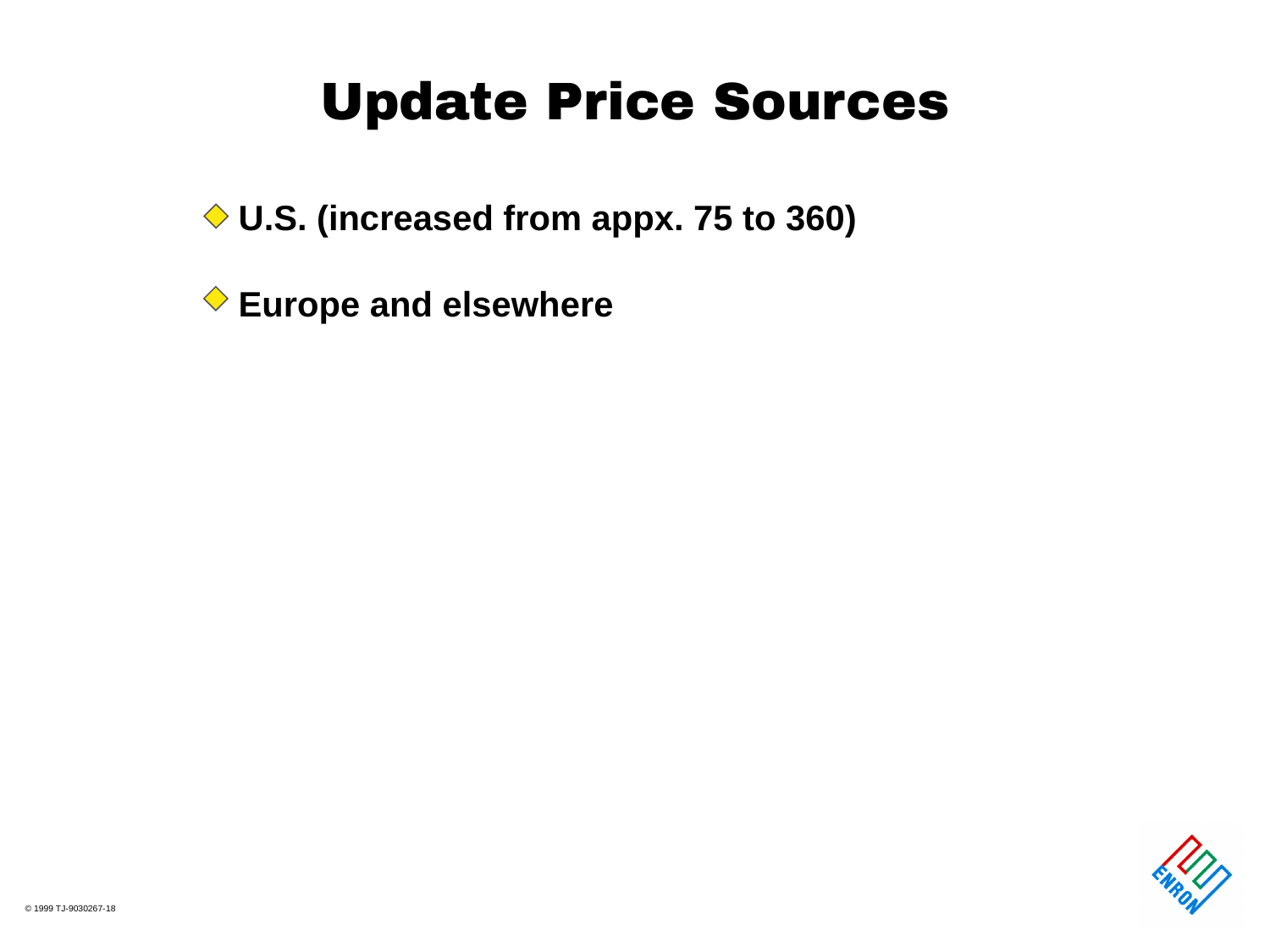

# Update Price Sources
U.S. (increased from appx. 75 to 360)
Europe and elsewhere